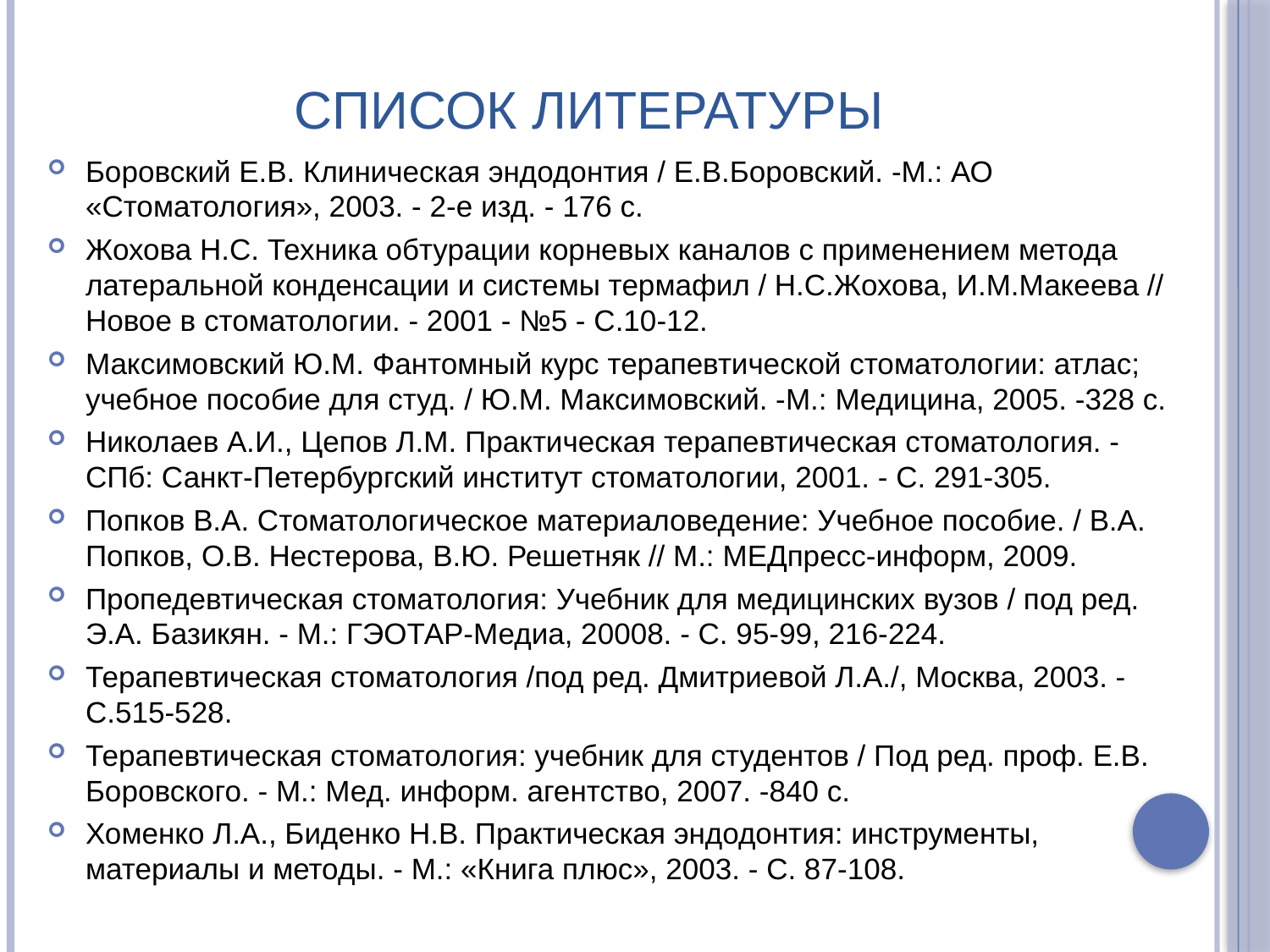

# Список литературы
Боровский Е.В. Клиническая эндодонтия / Е.В.Боровский. -М.: АО «Стоматология», 2003. - 2-е изд. - 176 с.
Жохова Н.С. Техника обтурации корневых каналов с применением метода латеральной конденсации и системы термафил / Н.С.Жохова, И.М.Макеева // Новое в стоматологии. - 2001 - №5 - С.10-12.
Максимовский Ю.М. Фантомный курс терапевтической стоматологии: атлас; учебное пособие для студ. / Ю.М. Максимовский. -М.: Медицина, 2005. -328 с.
Николаев А.И., Цепов Л.М. Практическая терапевтическая стоматология. - СПб: Санкт-Петербургский институт стоматологии, 2001. - С. 291-305.
Попков В.А. Стоматологическое материаловедение: Учебное пособие. / В.А. Попков, О.В. Нестерова, В.Ю. Решетняк // М.: МЕДпресс-информ, 2009.
Пропедевтическая стоматология: Учебник для медицинских вузов / под ред. Э.А. Базикян. - М.: ГЭОТАР-Медиа, 20008. - С. 95-99, 216-224.
Терапевтическая стоматология /под ред. Дмитриевой Л.А./, Москва, 2003. - С.515-528.
Терапевтическая стоматология: учебник для студентов / Под ред. проф. Е.В. Боровского. - М.: Мед. информ. агентство, 2007. -840 с.
Хоменко Л.А., Биденко Н.В. Практическая эндодонтия: инструменты, материалы и методы. - М.: «Книга плюс», 2003. - С. 87-108.